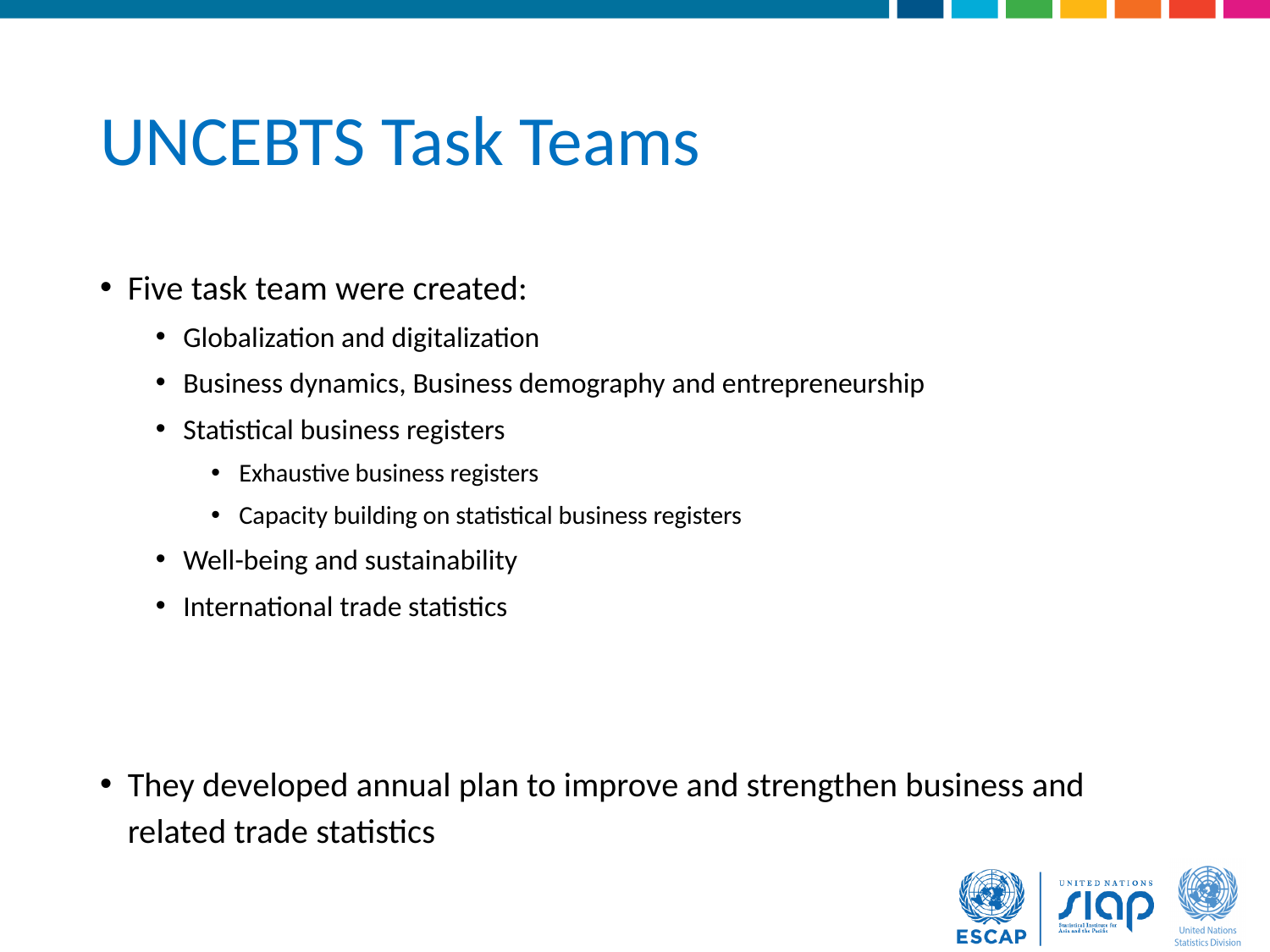

# UNCEBTS Task Teams
Five task team were created:
Globalization and digitalization
Business dynamics, Business demography and entrepreneurship
Statistical business registers
Exhaustive business registers
Capacity building on statistical business registers
Well-being and sustainability
International trade statistics

They developed annual plan to improve and strengthen business and related trade statistics